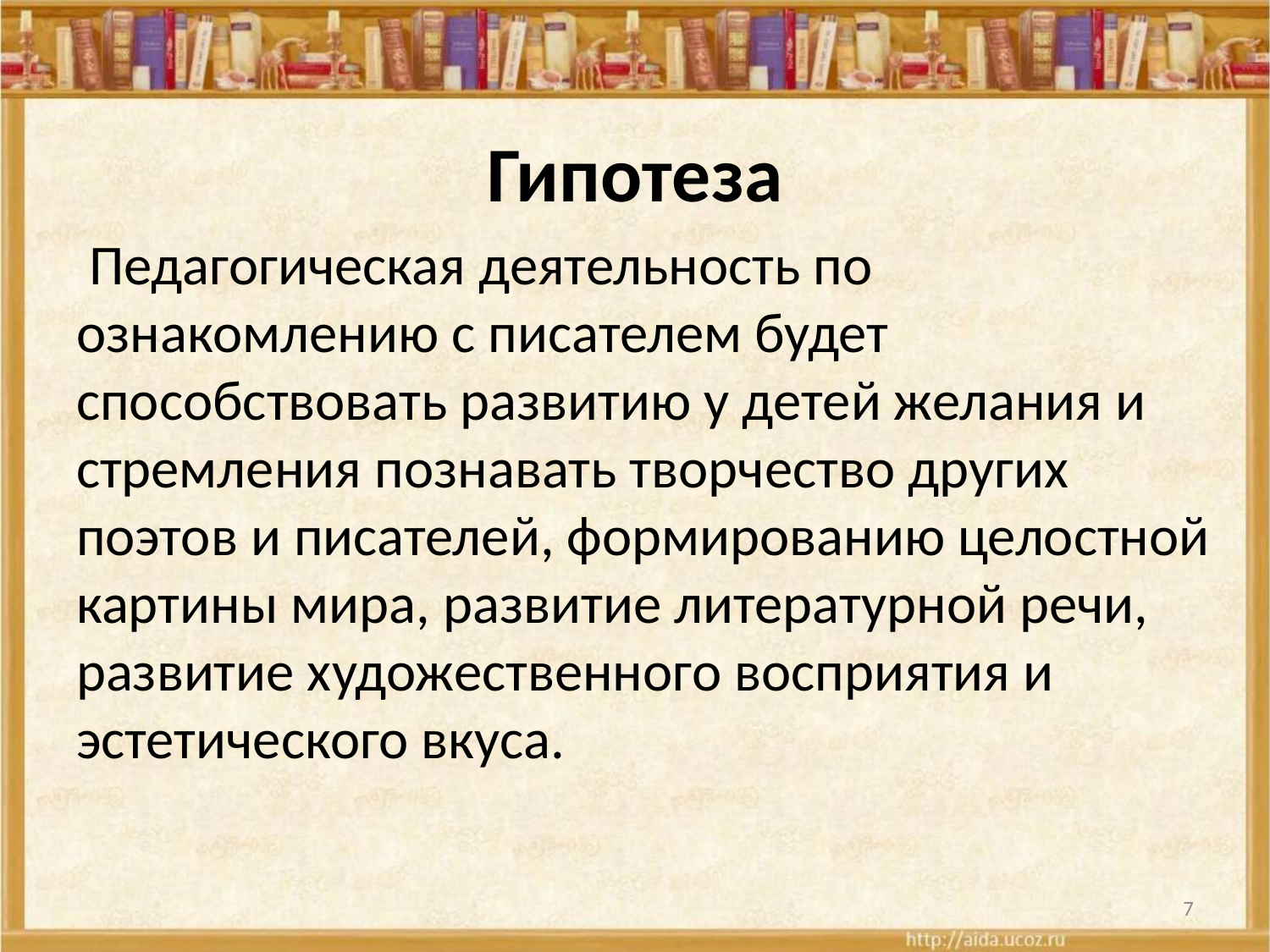

# Гипотеза
 Педагогическая деятельность по ознакомлению с писателем будет способствовать развитию у детей желания и стремления познавать творчество других поэтов и писателей, формированию целостной картины мира, развитие литературной речи, развитие художественного восприятия и эстетического вкуса.

7